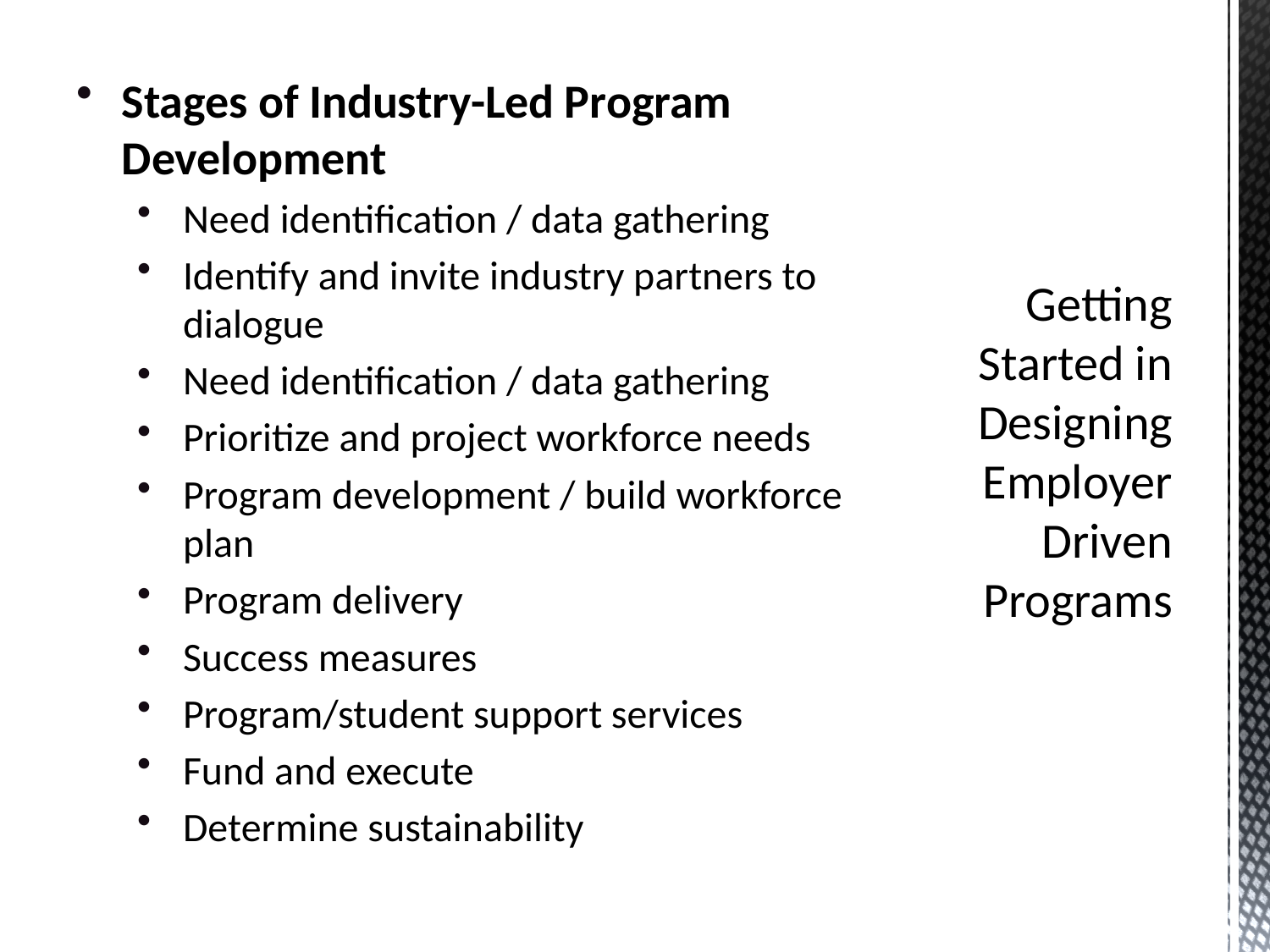

# Getting Started in Designing Employer Driven Programs
Stages of Industry-Led Program Development
Need identification / data gathering
Identify and invite industry partners to dialogue
Need identification / data gathering
Prioritize and project workforce needs
Program development / build workforce plan
Program delivery
Success measures
Program/student support services
Fund and execute
Determine sustainability